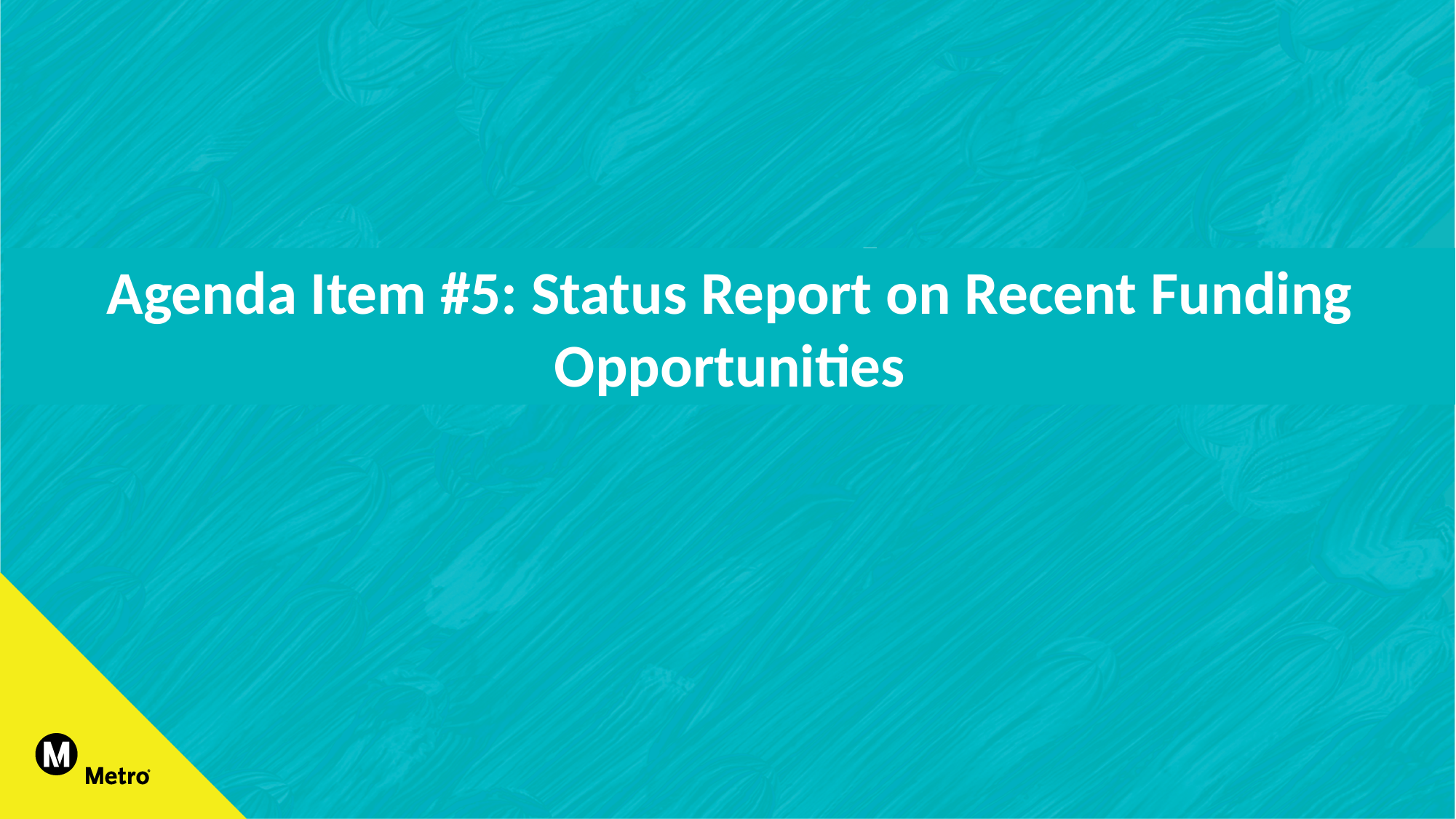

Agenda Item #5: Status Report on Recent Funding Opportunities